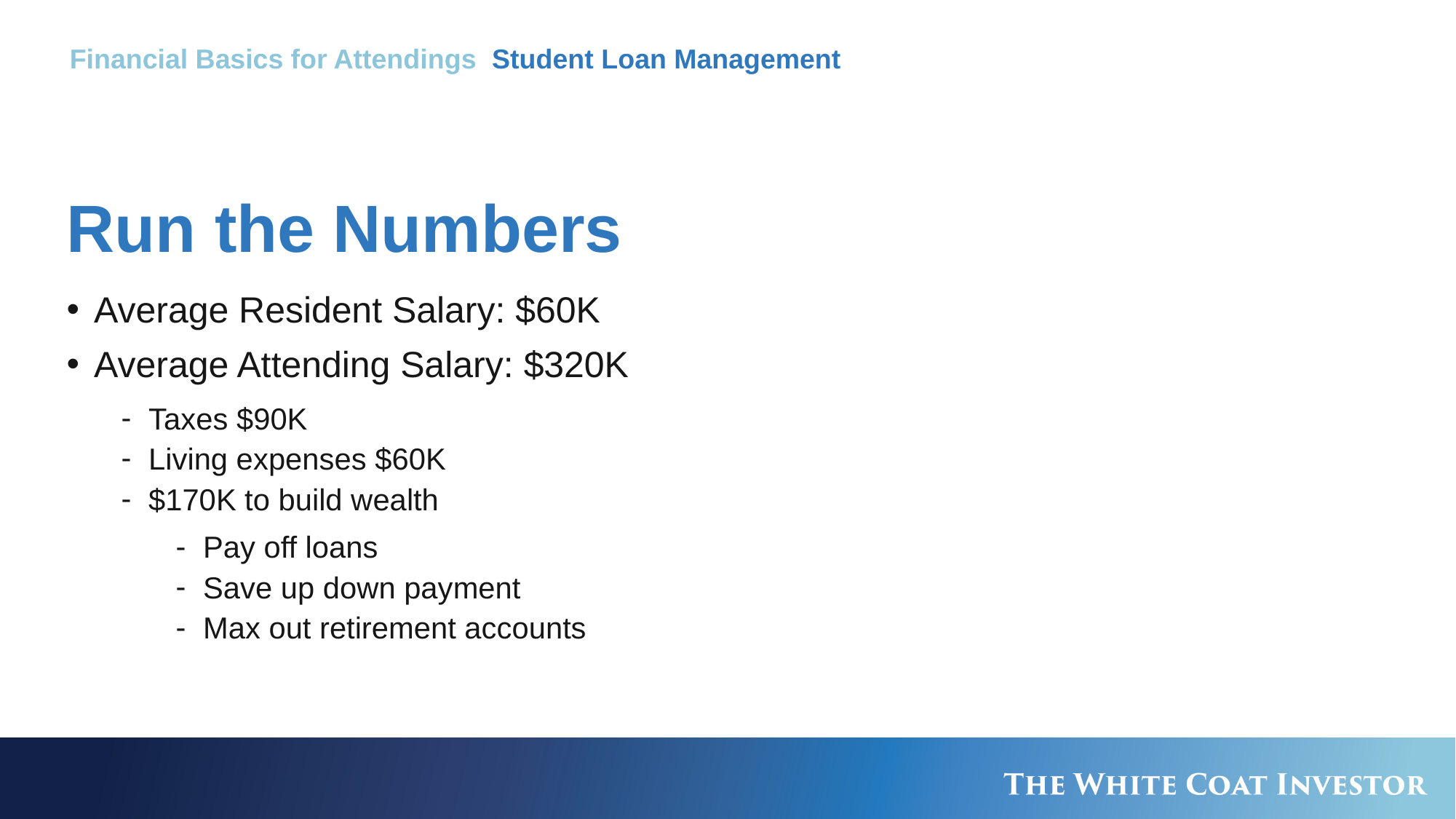

Financial Basics for Attendings  Student Loan Management
# Run the Numbers
Average Resident Salary: $60K
Average Attending Salary: $320K
Taxes $90K
Living expenses $60K
$170K to build wealth
Pay off loans
Save up down payment
Max out retirement accounts